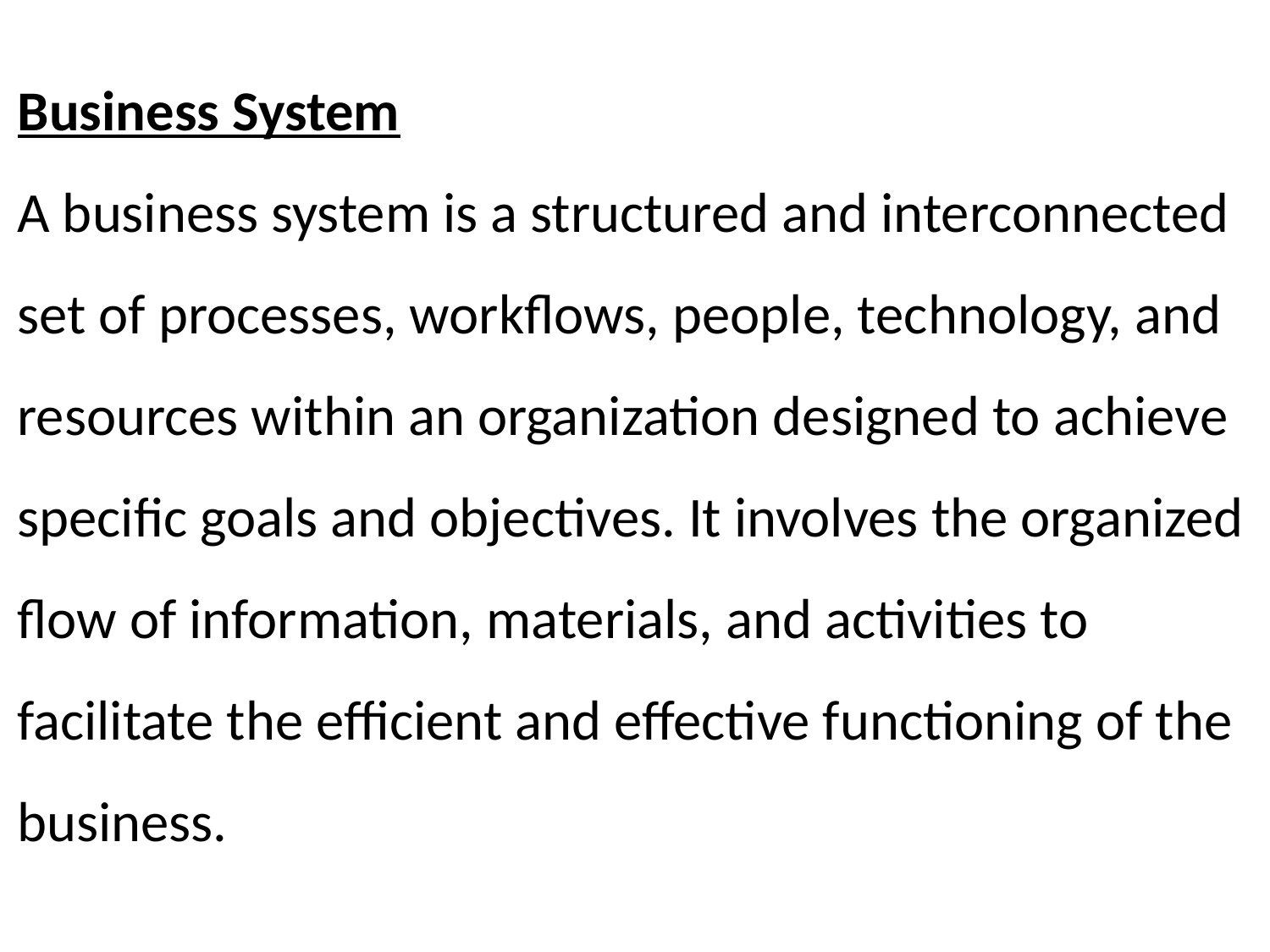

Business System
A business system is a structured and interconnected set of processes, workflows, people, technology, and resources within an organization designed to achieve specific goals and objectives. It involves the organized flow of information, materials, and activities to facilitate the efficient and effective functioning of the business.